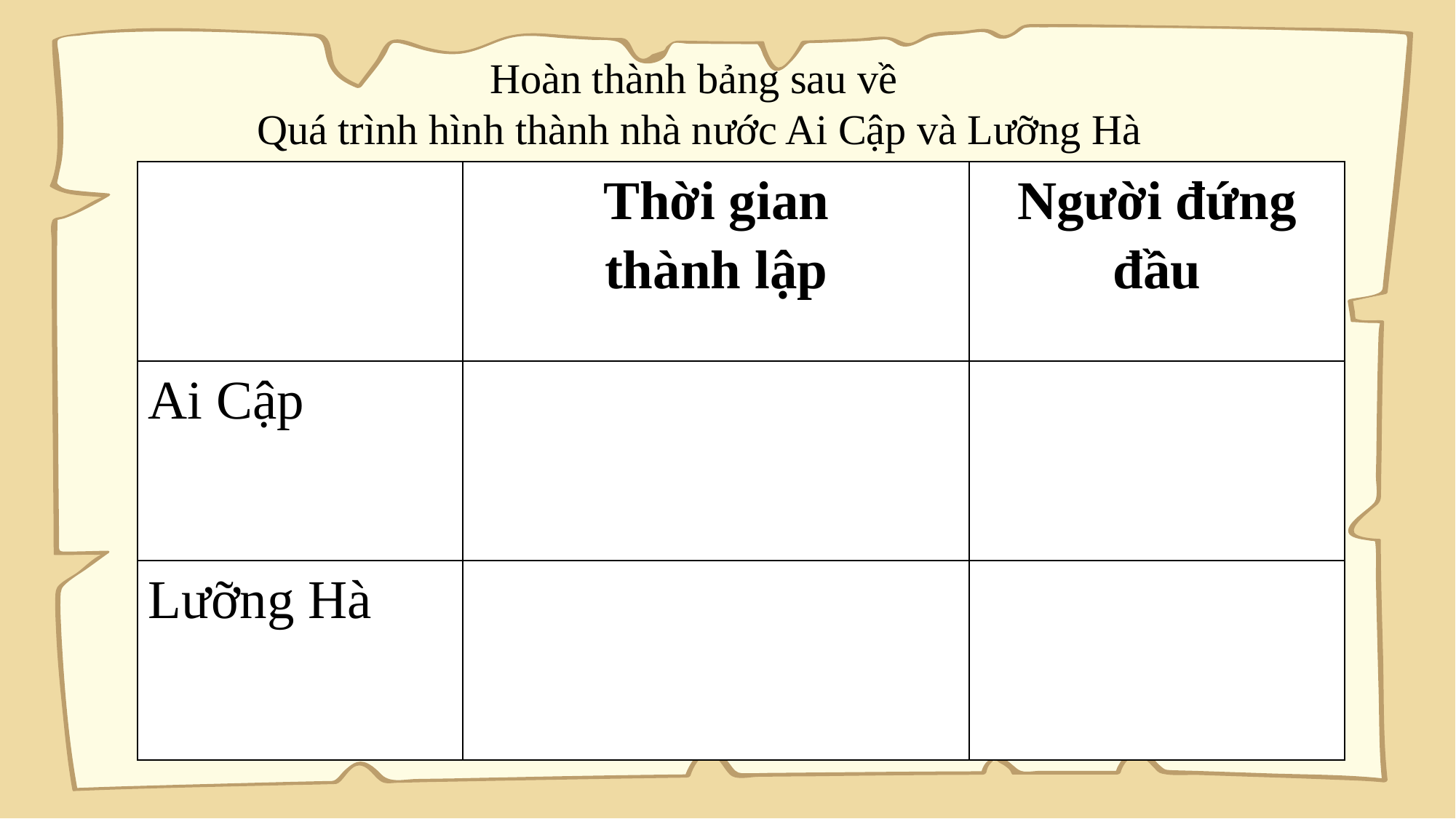

Hoàn thành bảng sau về
 Quá trình hình thành nhà nước Ai Cập và Lưỡng Hà
|  | Thời gian thành lập | Người đứng đầu |
| --- | --- | --- |
| Ai Cập |  |  |
| Lưỡng Hà |  |  |